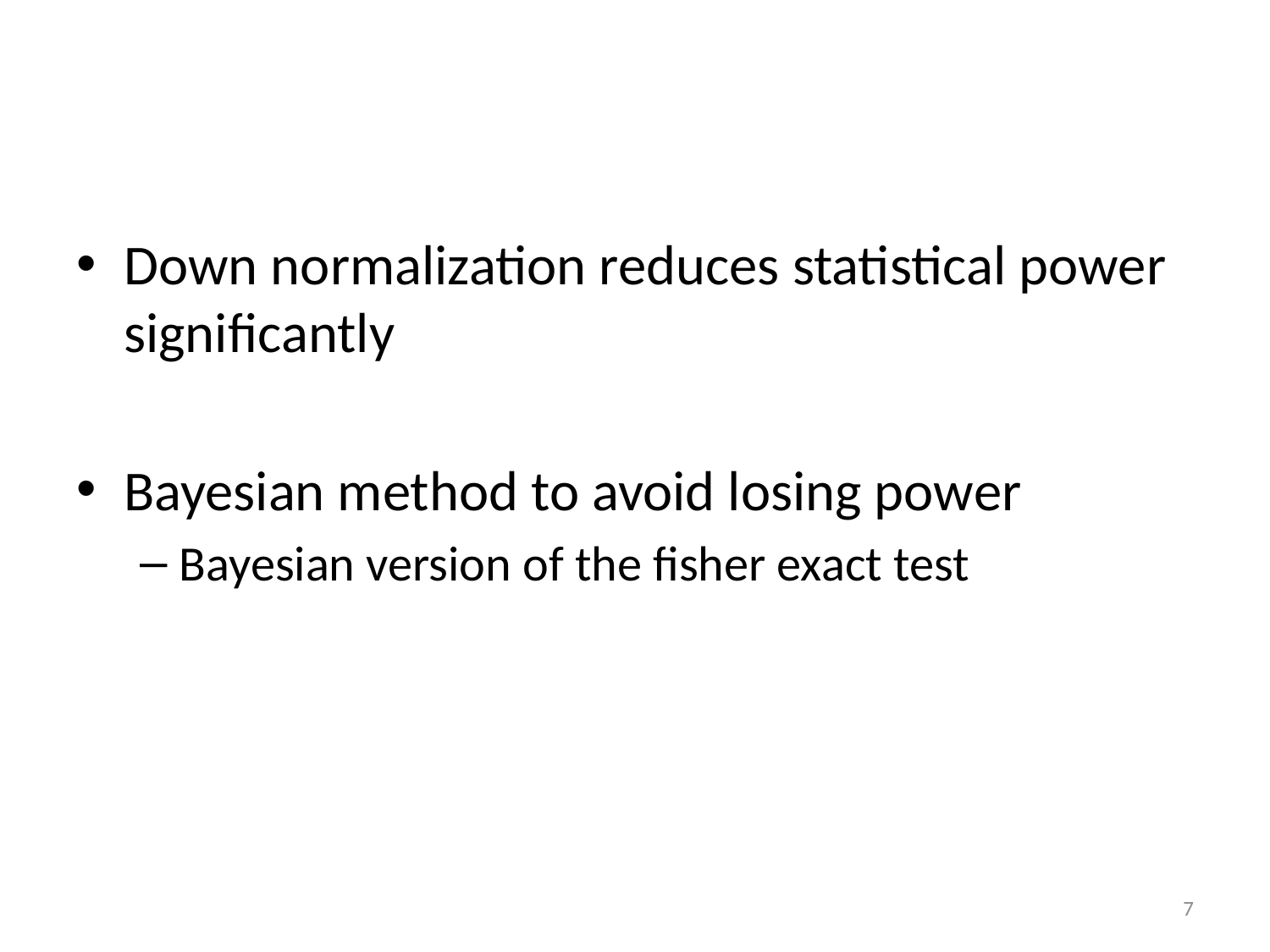

#
Down normalization reduces statistical power significantly

Bayesian method to avoid losing power
Bayesian version of the fisher exact test
7